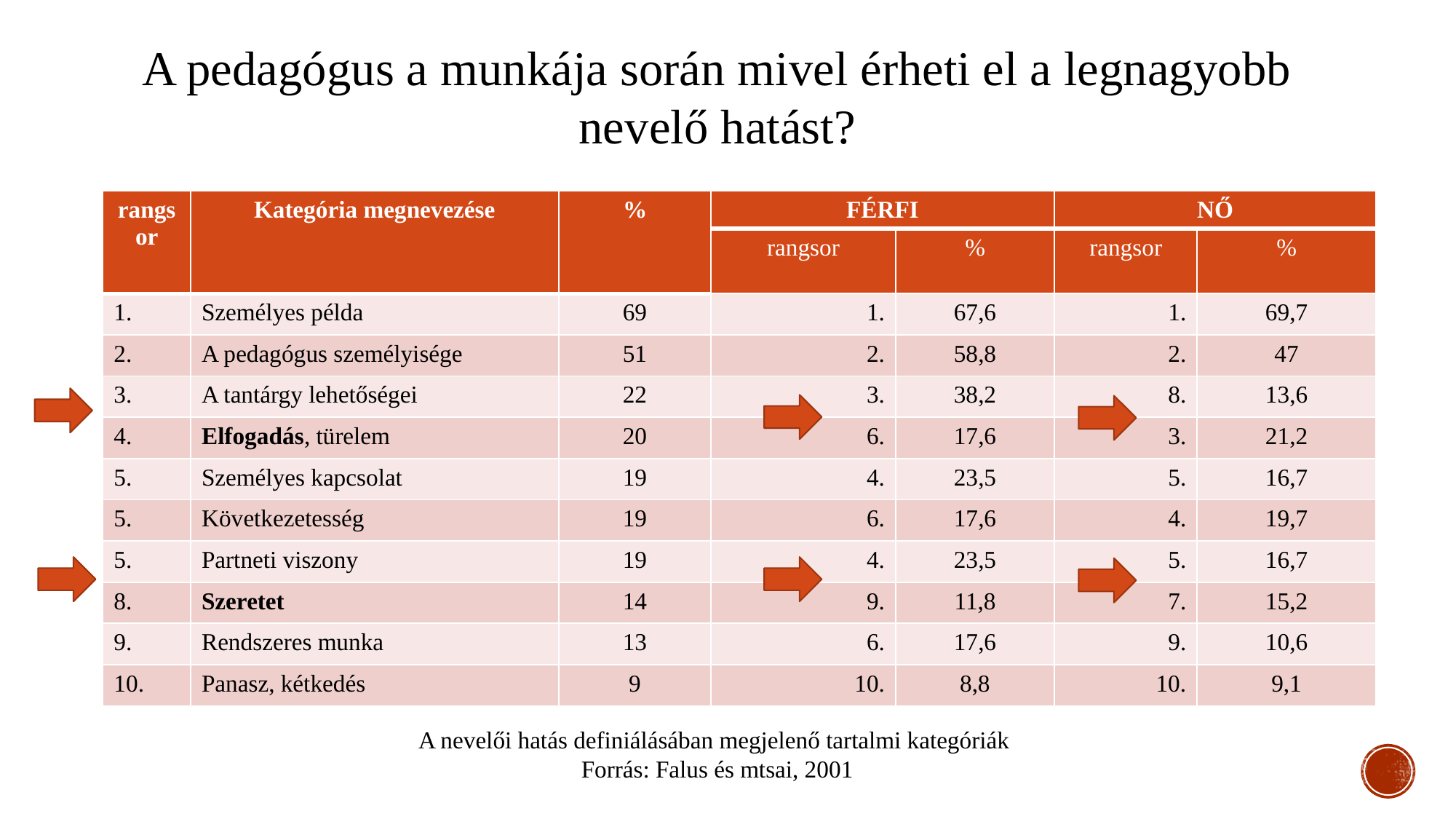

A pedagógus a munkája során mivel érheti el a legnagyobb nevelő hatást?
| rangsor | Kategória megnevezése | % | FÉRFI |  | NŐ |  |
| --- | --- | --- | --- | --- | --- | --- |
|  |  |  | rangsor | % | rangsor | % |
| 1. | Személyes példa | 69 | 1. | 67,6 | 1. | 69,7 |
| 2. | A pedagógus személyisége | 51 | 2. | 58,8 | 2. | 47 |
| 3. | A tantárgy lehetőségei | 22 | 3. | 38,2 | 8. | 13,6 |
| 4. | Elfogadás, türelem | 20 | 6. | 17,6 | 3. | 21,2 |
| 5. | Személyes kapcsolat | 19 | 4. | 23,5 | 5. | 16,7 |
| 5. | Következetesség | 19 | 6. | 17,6 | 4. | 19,7 |
| 5. | Partneti viszony | 19 | 4. | 23,5 | 5. | 16,7 |
| 8. | Szeretet | 14 | 9. | 11,8 | 7. | 15,2 |
| 9. | Rendszeres munka | 13 | 6. | 17,6 | 9. | 10,6 |
| 10. | Panasz, kétkedés | 9 | 10. | 8,8 | 10. | 9,1 |

A nevelői hatás definiálásában megjelenő tartalmi kategóriák
Forrás: Falus és mtsai, 2001